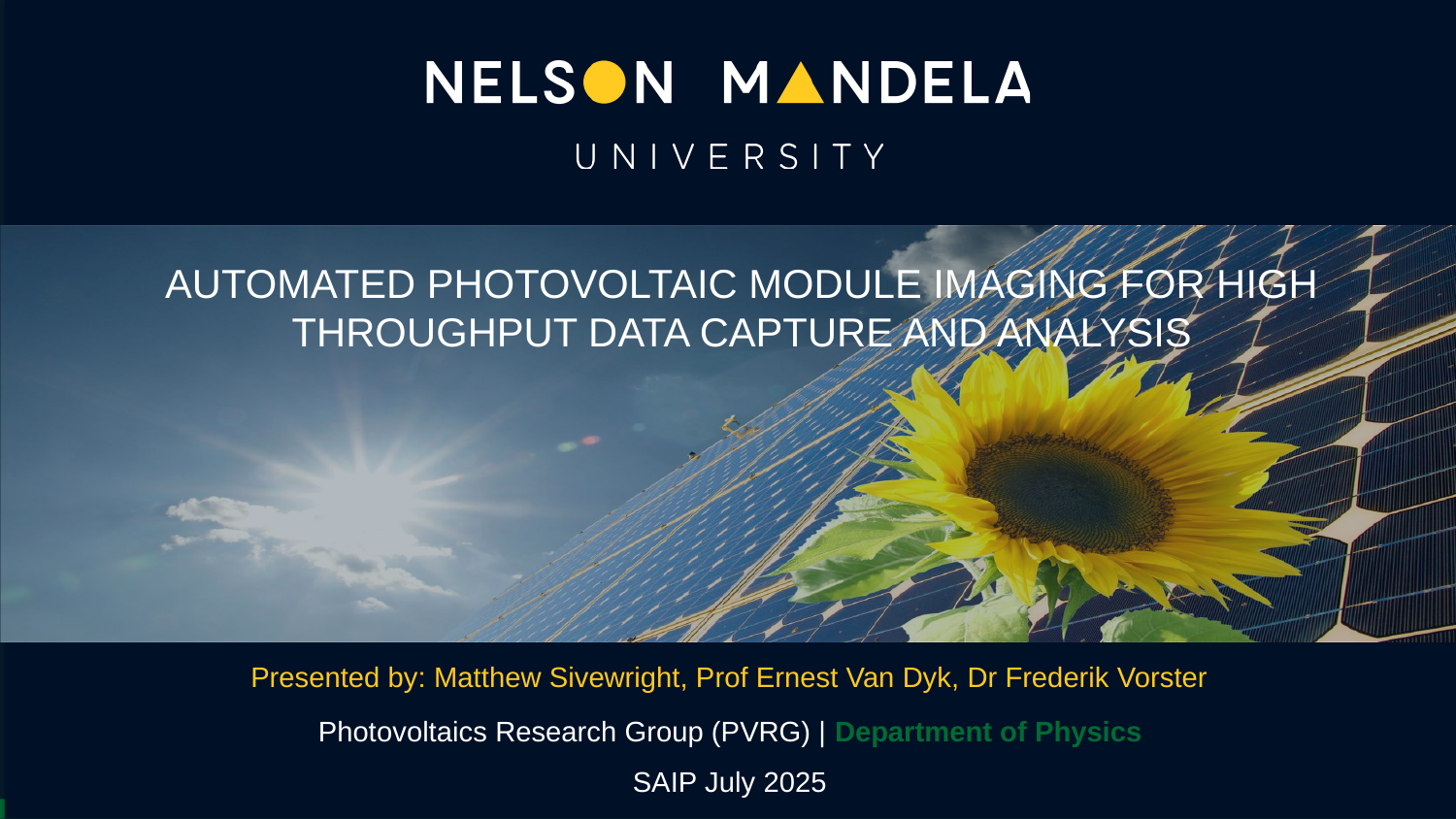

# Automated photovoltaic module imaging for high throughput data capture and analysis
Presented by: Matthew Sivewright, Prof Ernest Van Dyk, Dr Frederik Vorster
SAIP July 2025